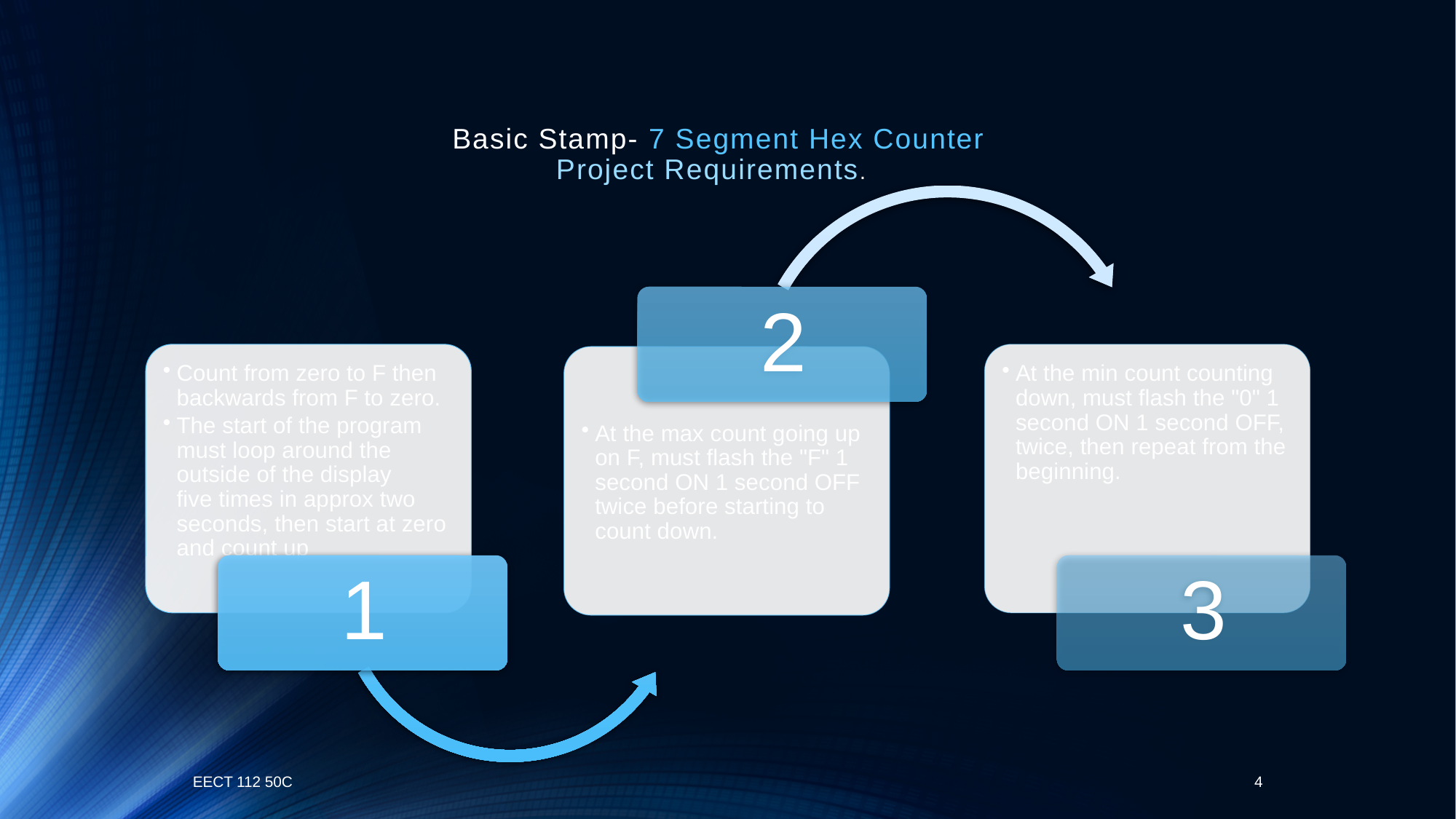

# Basic Stamp- 7 Segment Hex Counter Project Requirements.
Count from zero to F then backwards from F to zero.
The start of the program must loop around the outside of the display five times in approx two seconds, then start at zero and count up
1
At the max count going up on F, must flash the "F" 1 second ON 1 second OFF twice before starting to count down.
2
At the min count counting down, must flash the "0" 1 second ON 1 second OFF, twice, then repeat from the beginning.
3
EECT 112 50C
4